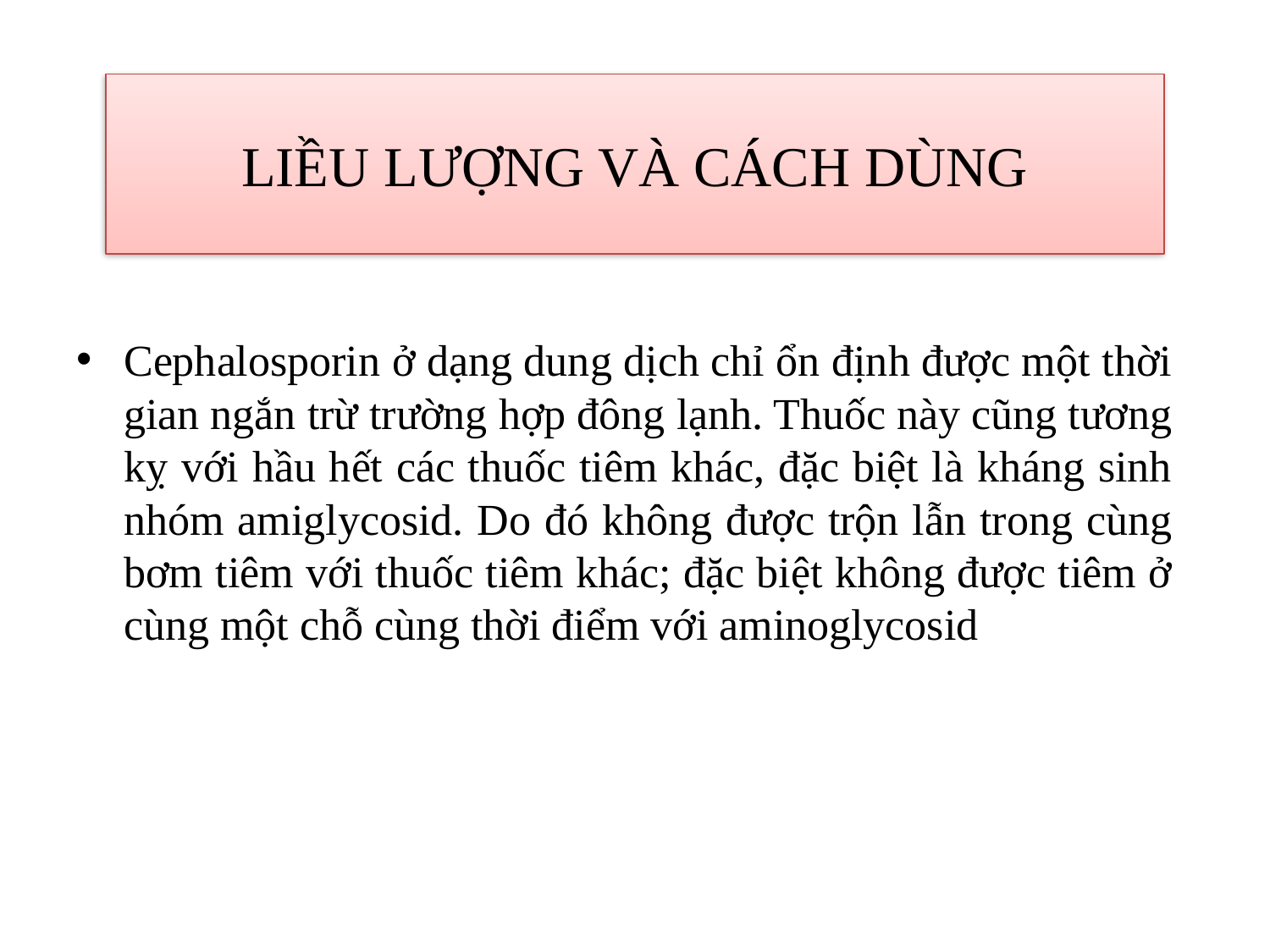

# LIỀU LƯỢNG VÀ CÁCH DÙNG

Cephalosporin ở dạng dung dịch chỉ ổn định được một thời gian ngắn trừ trường hợp đông lạnh. Thuốc này cũng tương kỵ với hầu hết các thuốc tiêm khác, đặc biệt là kháng sinh nhóm amiglycosid. Do đó không được trộn lẫn trong cùng bơm tiêm với thuốc tiêm khác; đặc biệt không được tiêm ở cùng một chỗ cùng thời điểm với aminoglycosid